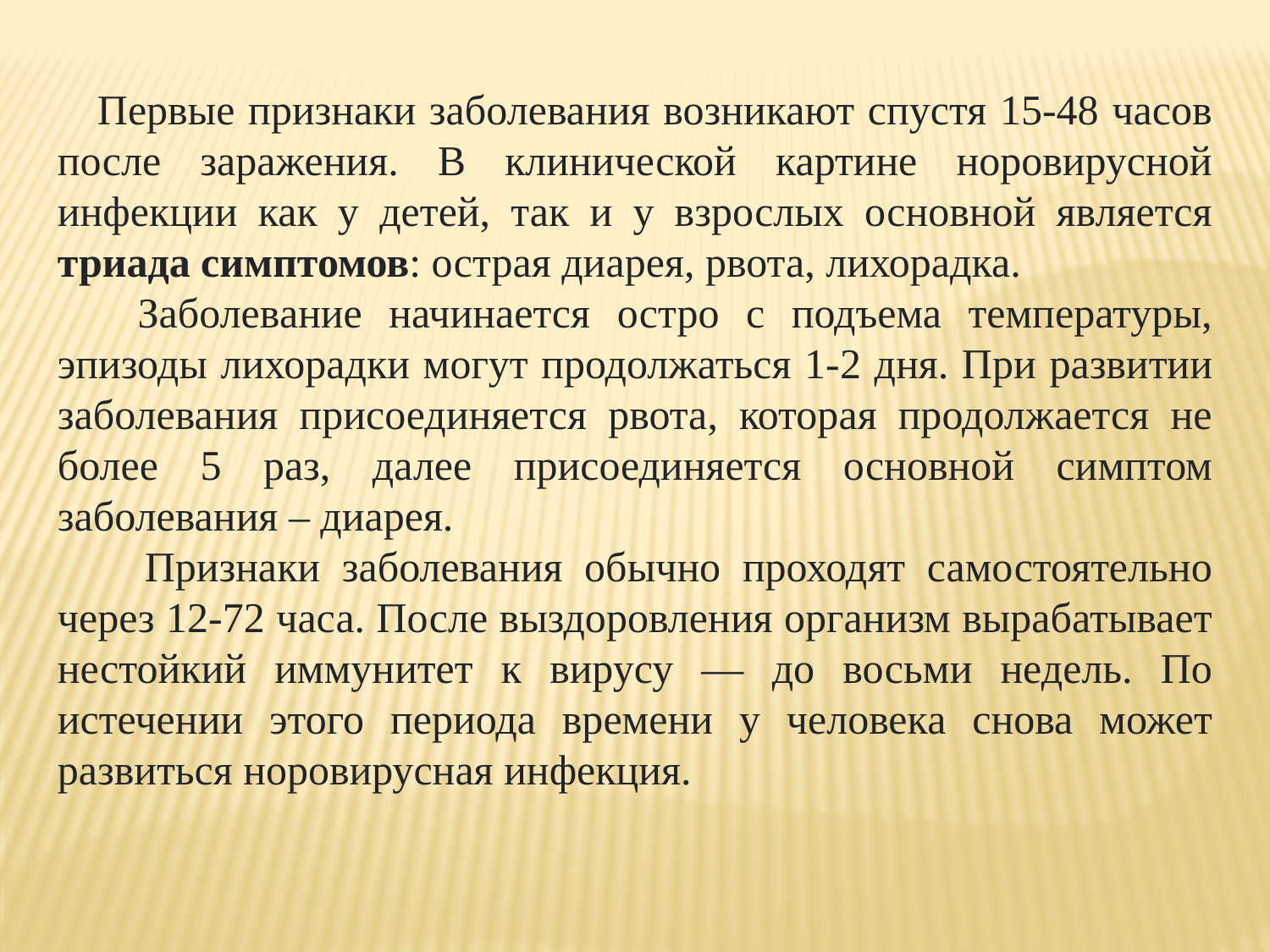

Первые признаки заболевания возникают спустя 15-48 часов после заражения. В клинической картине норовирусной инфекции как у детей, так и у взрослых основной является триада симптомов: острая диарея, рвота, лихорадка.
   Заболевание начинается остро с подъема температуры, эпизоды лихорадки могут продолжаться 1-2 дня. При развитии заболевания присоединяется рвота, которая продолжается не более 5 раз, далее присоединяется основной симптом заболевания – диарея.
    Признаки заболевания обычно проходят самостоятельно через 12-72 часа. После выздоровления организм вырабатывает нестойкий иммунитет к вирусу — до восьми недель. По истечении этого периода времени у человека снова может развиться норовирусная инфекция.